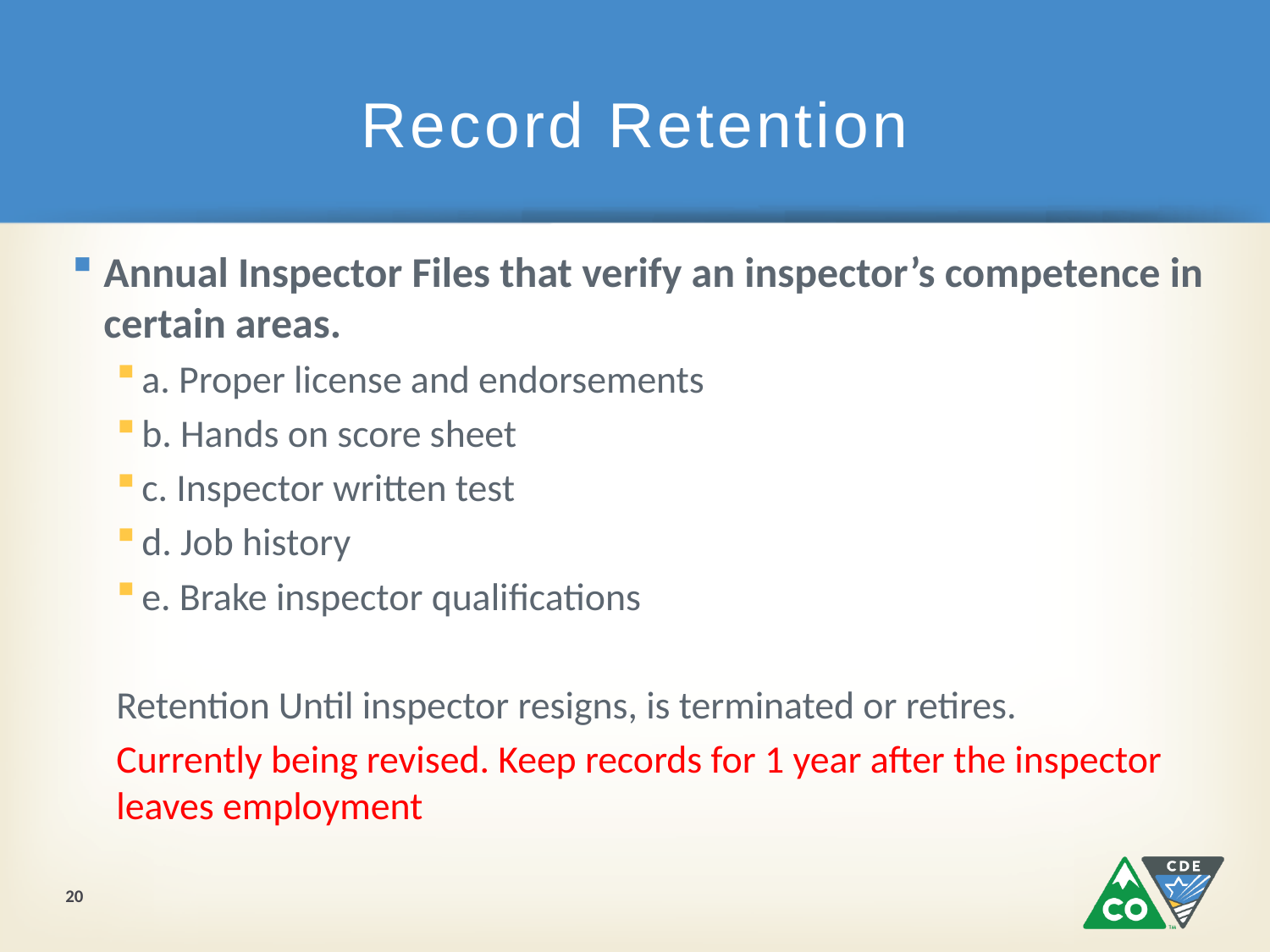

# Record Retention
Annual Inspector Files that verify an inspector’s competence in certain areas.
a. Proper license and endorsements
b. Hands on score sheet
c. Inspector written test
d. Job history
e. Brake inspector qualifications

Retention Until inspector resigns, is terminated or retires.
Currently being revised. Keep records for 1 year after the inspector leaves employment
20